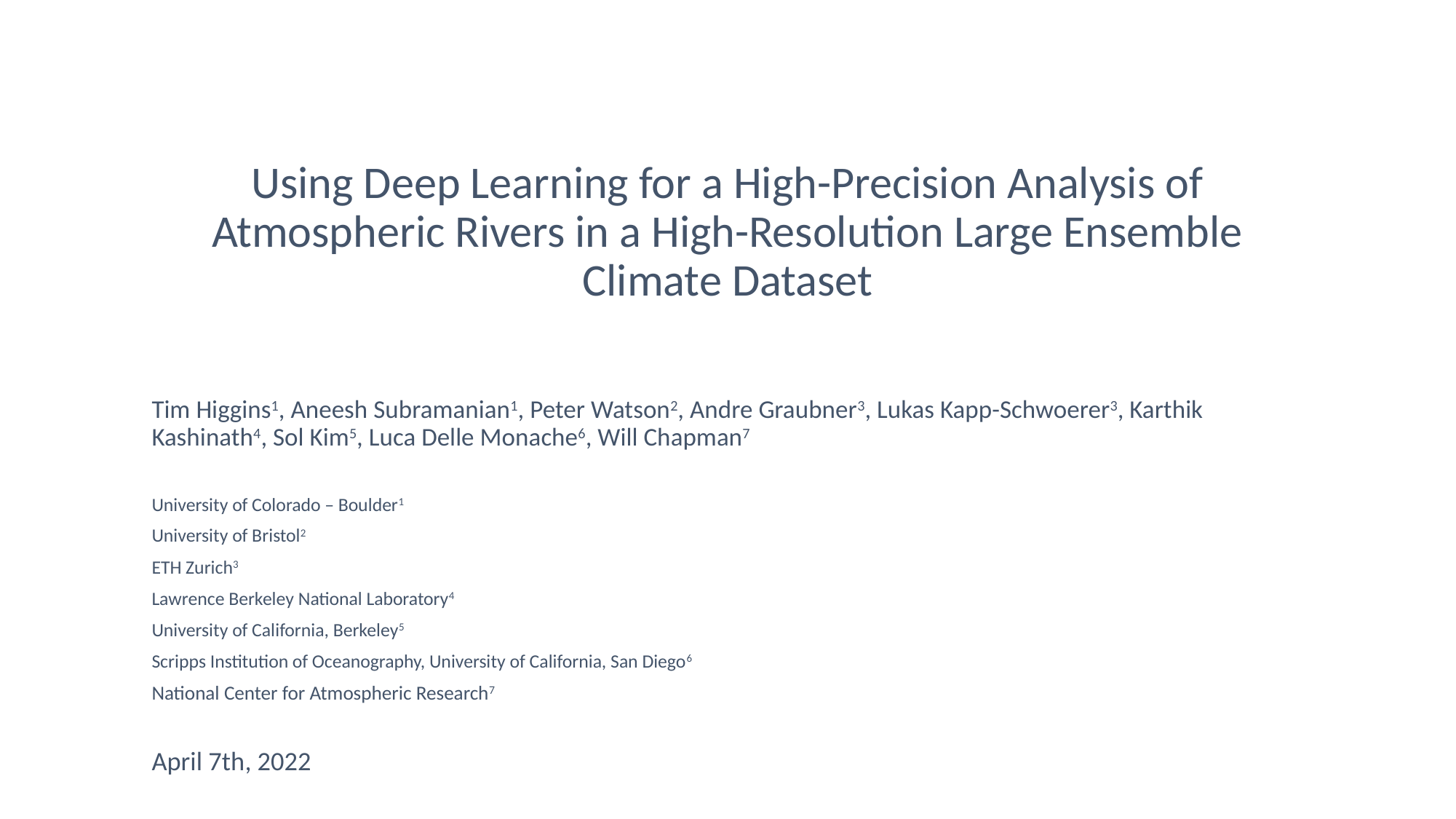

# Using Deep Learning for a High-Precision Analysis of Atmospheric Rivers in a High-Resolution Large Ensemble Climate Dataset
Tim Higgins1, Aneesh Subramanian1, Peter Watson2, Andre Graubner3, Lukas Kapp-Schwoerer3, Karthik Kashinath4, Sol Kim5, Luca Delle Monache6, Will Chapman7

University of Colorado – Boulder1
University of Bristol2
ETH Zurich3
Lawrence Berkeley National Laboratory4
University of California, Berkeley5
Scripps Institution of Oceanography, University of California, San Diego6
National Center for Atmospheric Research7

April 7th, 2022